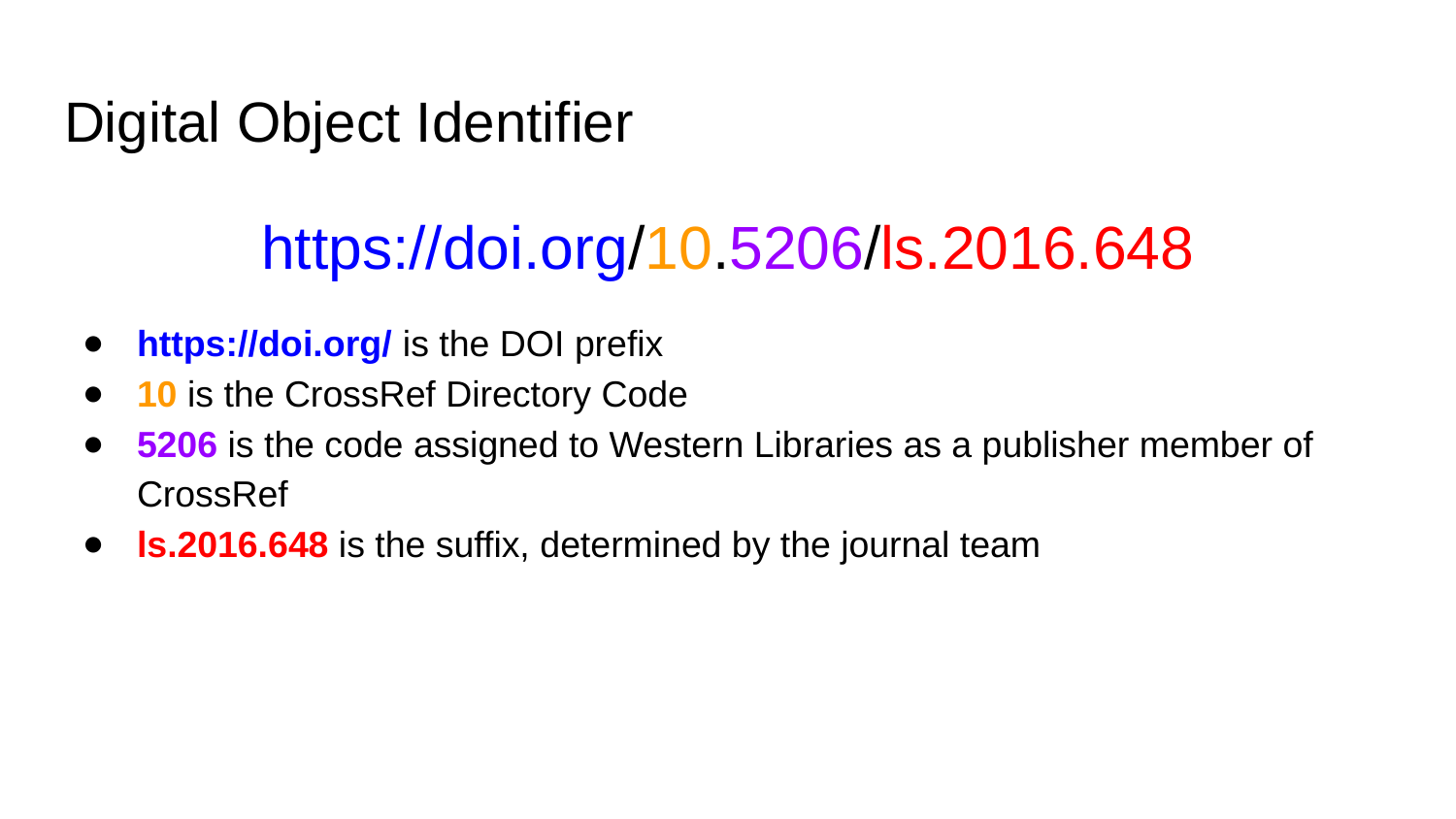

# Digital Object Identifier
https://doi.org/10.5206/ls.2016.648
https://doi.org/ is the DOI prefix
10 is the CrossRef Directory Code
5206 is the code assigned to Western Libraries as a publisher member of CrossRef
ls.2016.648 is the suffix, determined by the journal team